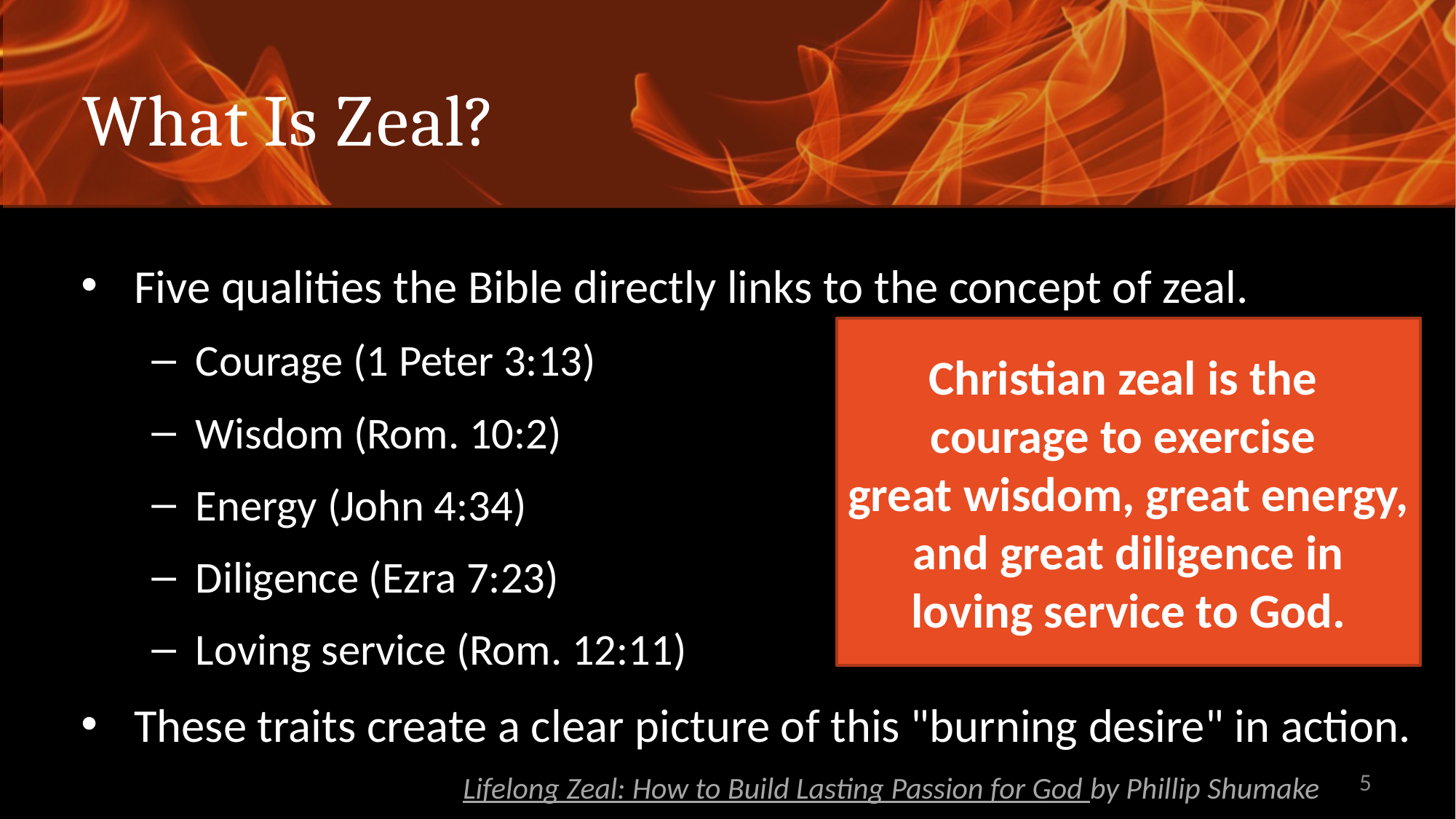

# What Is Zeal?
Five qualities the Bible directly links to the concept of zeal.
Courage (1 Peter 3:13)
Wisdom (Rom. 10:2)
Energy (John 4:34)
Diligence (Ezra 7:23)
Loving service (Rom. 12:11)
These traits create a clear picture of this "burning desire" in action.
Christian zeal is the
courage to exercise
great wisdom, great energy, and great diligence in loving service to God.
5
Lifelong Zeal: How to Build Lasting Passion for God by Phillip Shumake